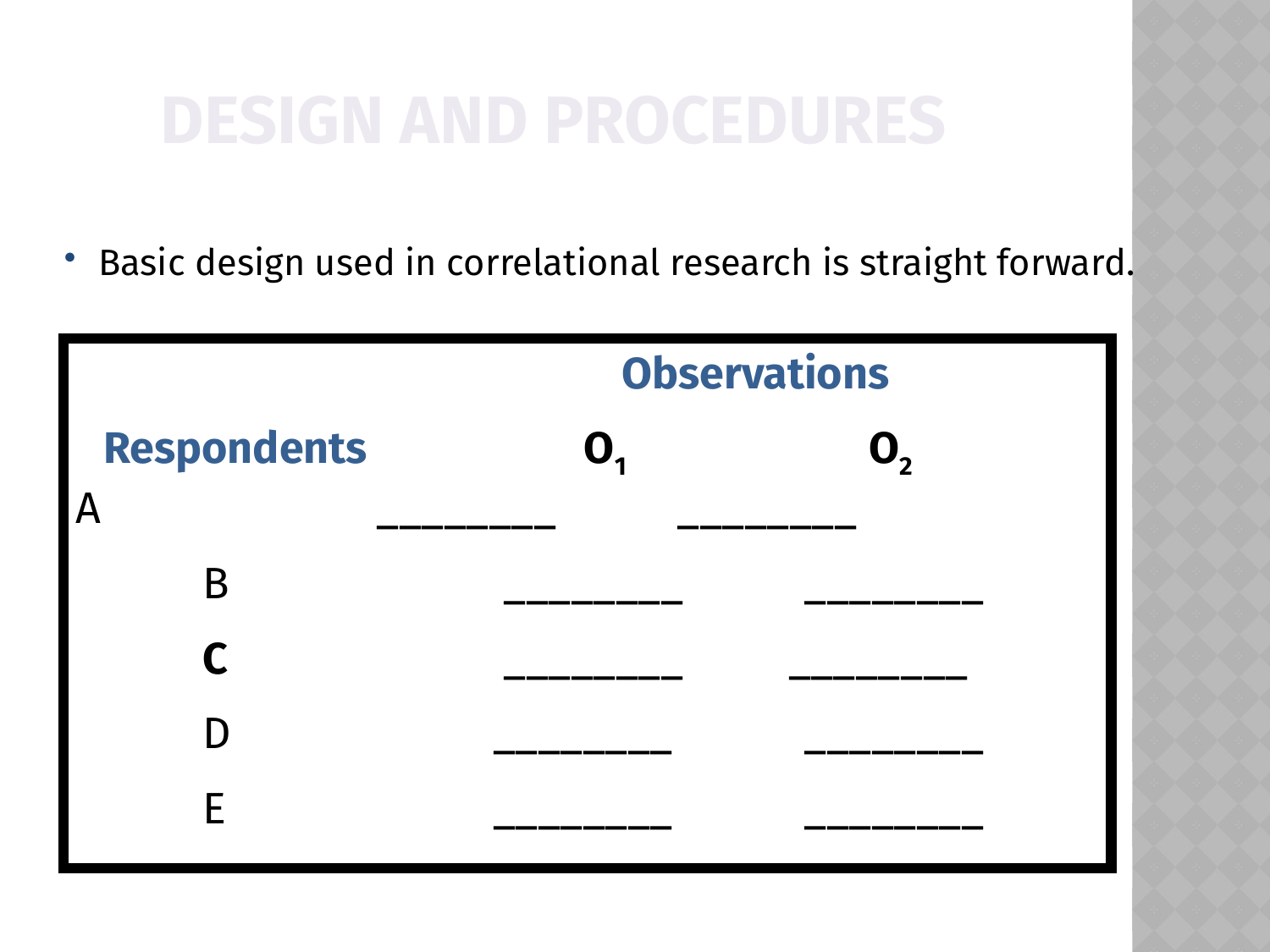

Design and procedures
Basic design used in correlational research is straight forward.

				     Observations
   Respondents		O1		     O2                    	A		    ________	        ________
	B		    ________	        ________
	C		    ________         ________
	D	              ________	        ________
	E	              ________	        ________